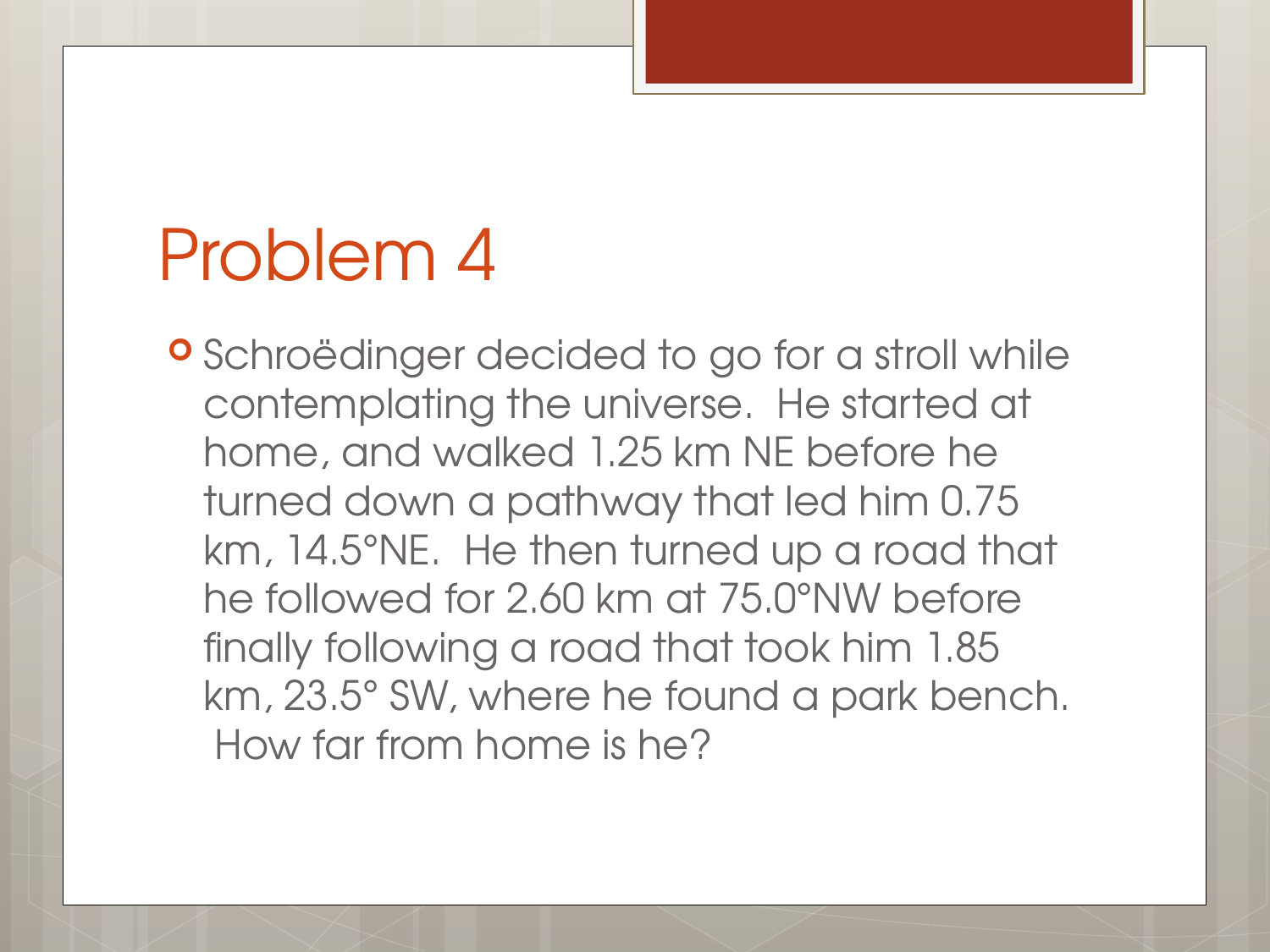

# Problem 4
Schroëdinger decided to go for a stroll while contemplating the universe.  He started at home, and walked 1.25 km NE before he turned down a pathway that led him 0.75 km, 14.5°NE.  He then turned up a road that he followed for 2.60 km at 75.0°NW before finally following a road that took him 1.85 km, 23.5° SW, where he found a park bench.  How far from home is he?